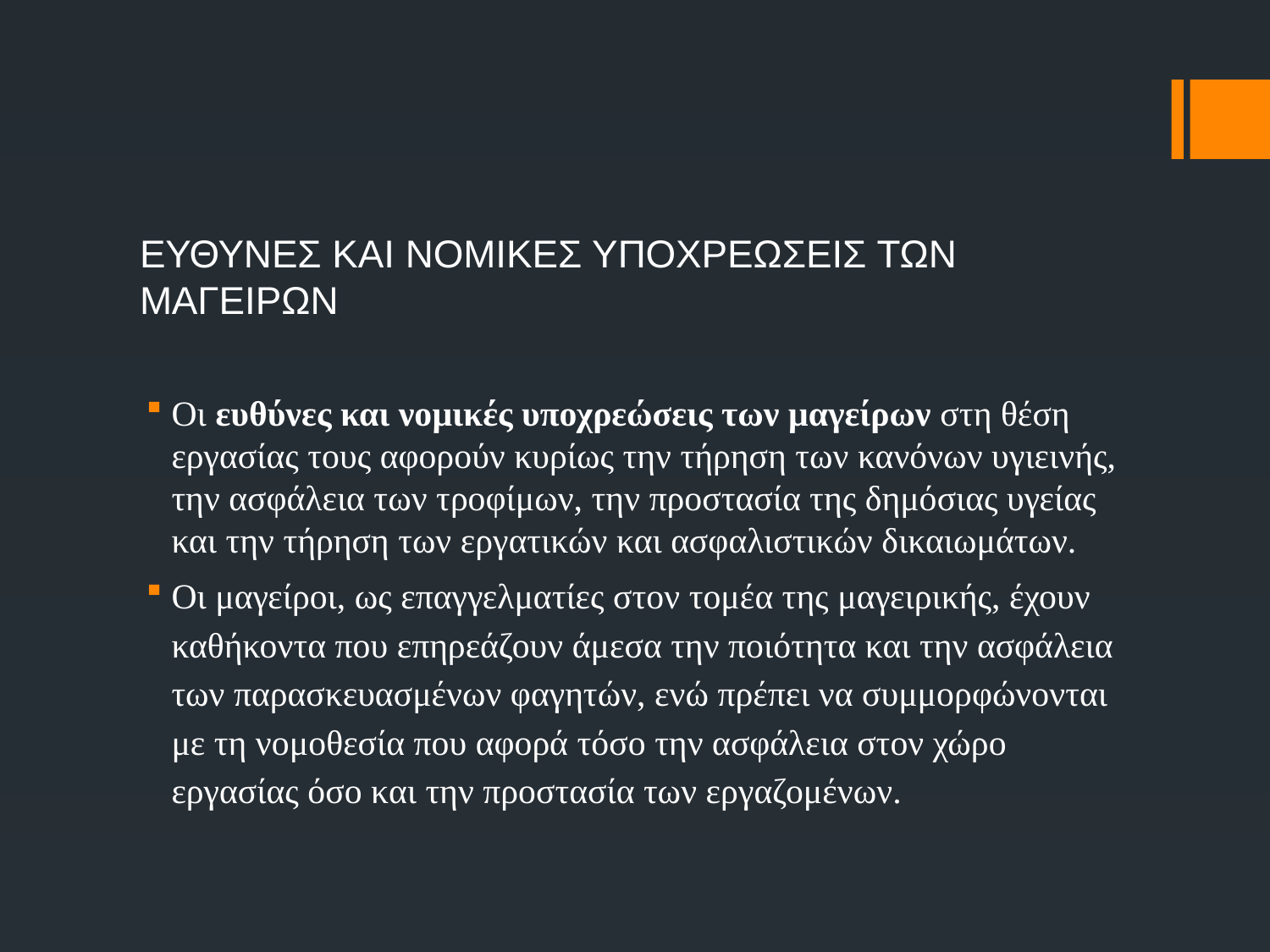

# ΕΥΘΥΝΕΣ ΚΑΙ ΝΟΜΙΚΕΣ ΥΠΟΧΡΕΩΣΕΙΣ ΤΩΝ ΜΑΓΕΙΡΩΝ
Οι ευθύνες και νομικές υποχρεώσεις των μαγείρων στη θέση εργασίας τους αφορούν κυρίως την τήρηση των κανόνων υγιεινής, την ασφάλεια των τροφίμων, την προστασία της δημόσιας υγείας και την τήρηση των εργατικών και ασφαλιστικών δικαιωμάτων.
Οι μαγείροι, ως επαγγελματίες στον τομέα της μαγειρικής, έχουν καθήκοντα που επηρεάζουν άμεσα την ποιότητα και την ασφάλεια των παρασκευασμένων φαγητών, ενώ πρέπει να συμμορφώνονται με τη νομοθεσία που αφορά τόσο την ασφάλεια στον χώρο εργασίας όσο και την προστασία των εργαζομένων.